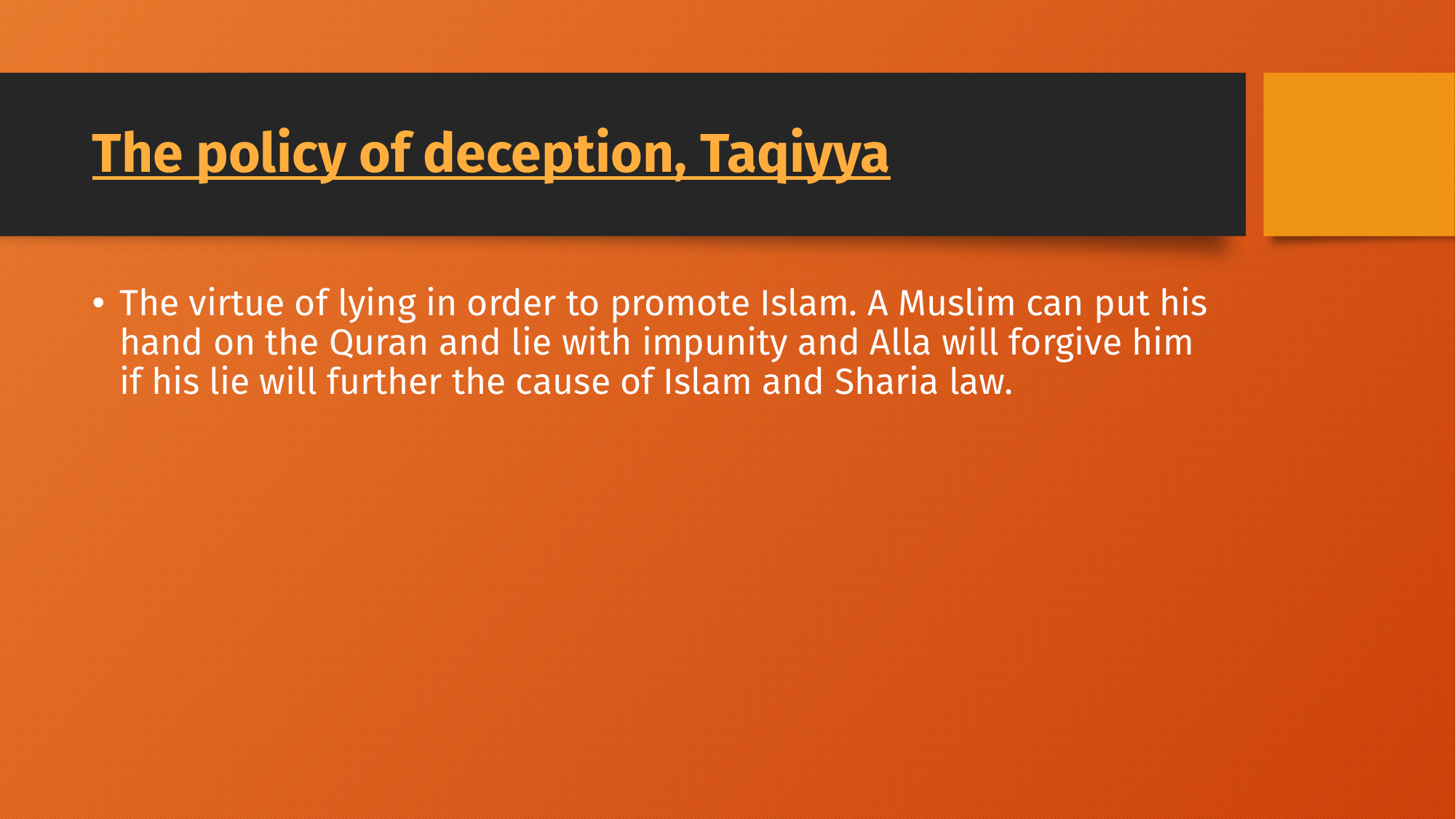

# The policy of deception, Taqiyya
The virtue of lying in order to promote Islam. A Muslim can put his hand on the Quran and lie with impunity and Alla will forgive him if his lie will further the cause of Islam and Sharia law.